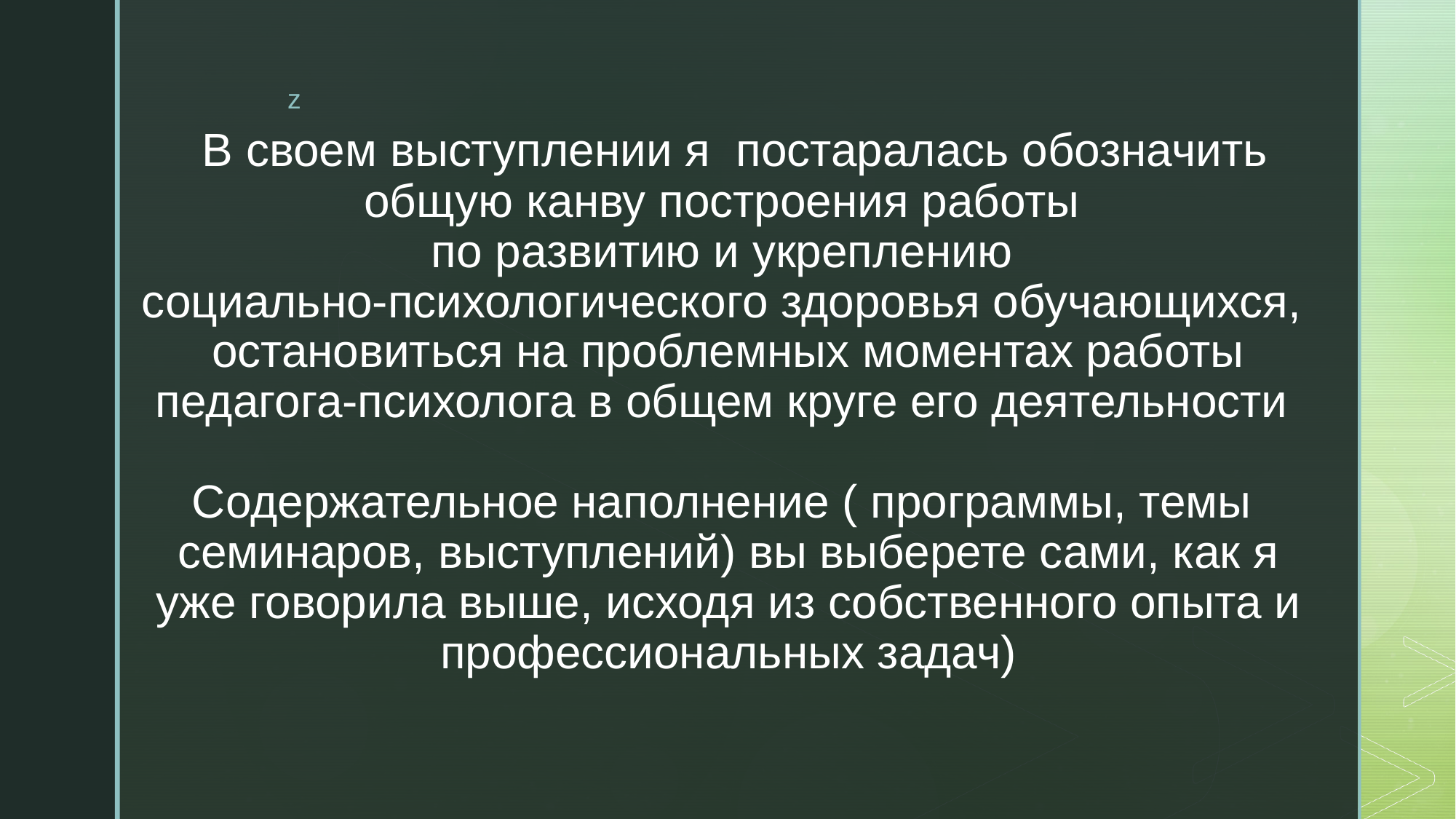

# В своем выступлении я  постаралась обозначить общую канву построения работы по развитию и укреплению социально-психологического здоровья обучающихся, остановиться на проблемных моментах работы педагога-психолога в общем круге его деятельности Содержательное наполнение ( программы, темы  семинаров, выступлений) вы выберете сами, как я уже говорила выше, исходя из собственного опыта и профессиональных задач)